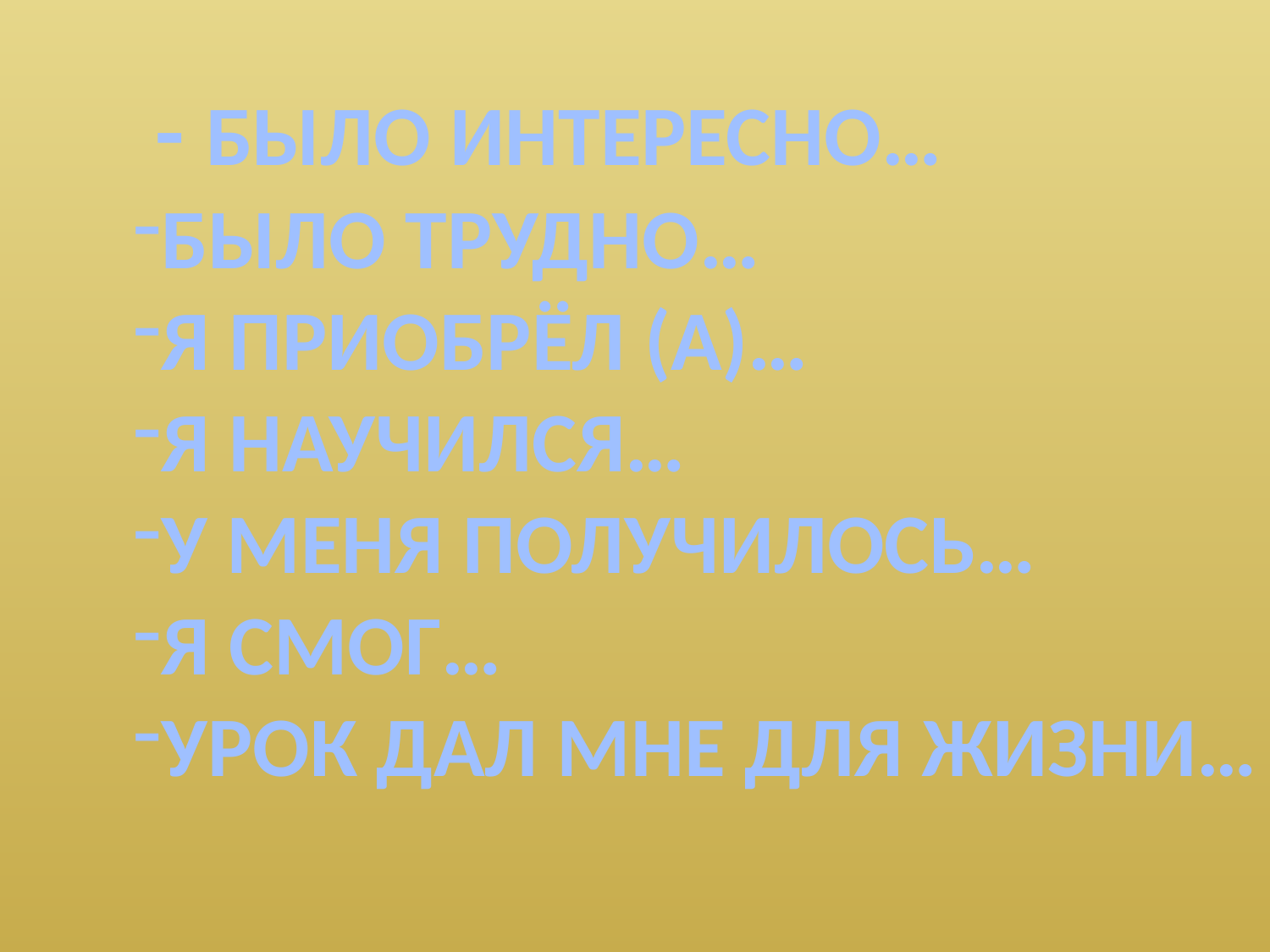

- БЫЛО ИНТЕРЕСНО…
БЫЛО ТРУДНО…
Я ПРИОБРЁЛ (А)…
Я НАУЧИЛСЯ…
У МЕНЯ ПОЛУЧИЛОСЬ…
Я СМОГ…
УРОК ДАЛ МНЕ ДЛЯ ЖИЗНИ…